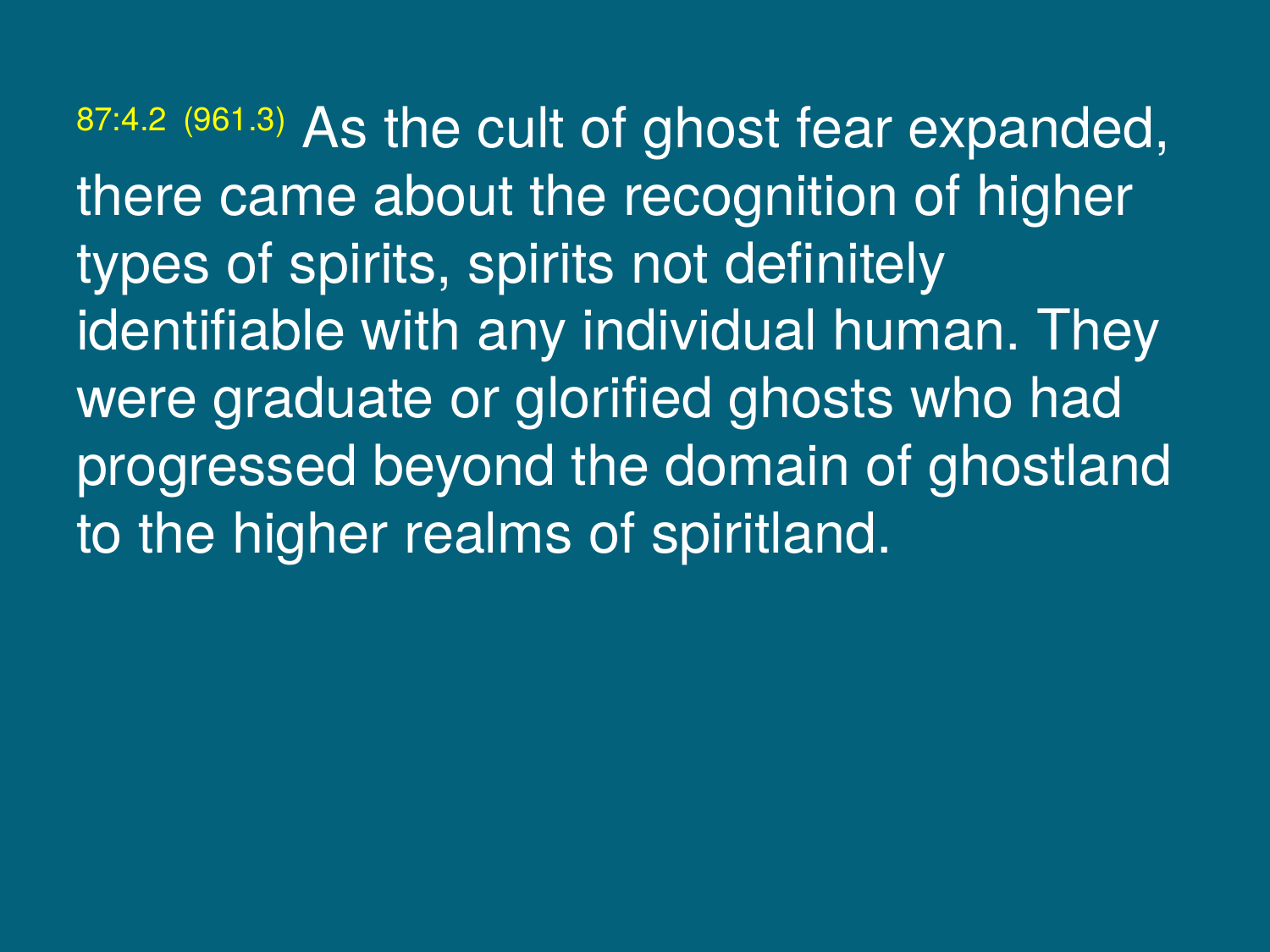

87:4.2 (961.3) As the cult of ghost fear expanded, there came about the recognition of higher types of spirits, spirits not definitely identifiable with any individual human. They were graduate or glorified ghosts who had progressed beyond the domain of ghostland to the higher realms of spiritland.